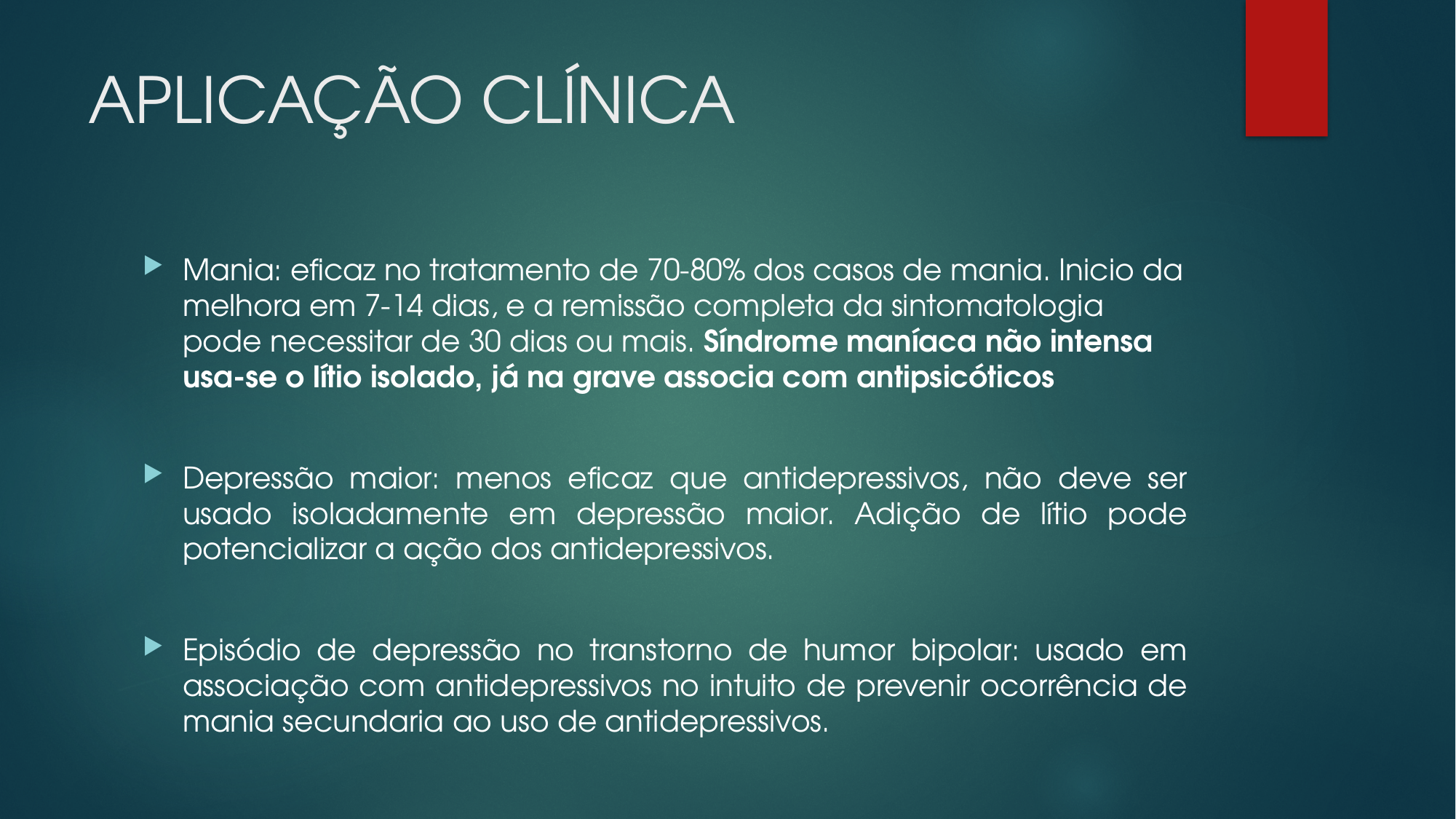

# APLICAÇÃO CLÍNICA
Mania: eficaz no tratamento de 70-80% dos casos de mania. Inicio da melhora em 7-14 dias, e a remissão completa da sintomatologia pode necessitar de 30 dias ou mais. Síndrome maníaca não intensa usa-se o lítio isolado, já na grave associa com antipsicóticos

Depressão maior: menos eficaz que antidepressivos, não deve ser usado isoladamente em depressão maior. Adição de lítio pode potencializar a ação dos antidepressivos.

Episódio de depressão no transtorno de humor bipolar: usado em associação com antidepressivos no intuito de prevenir ocorrência de mania secundaria ao uso de antidepressivos.